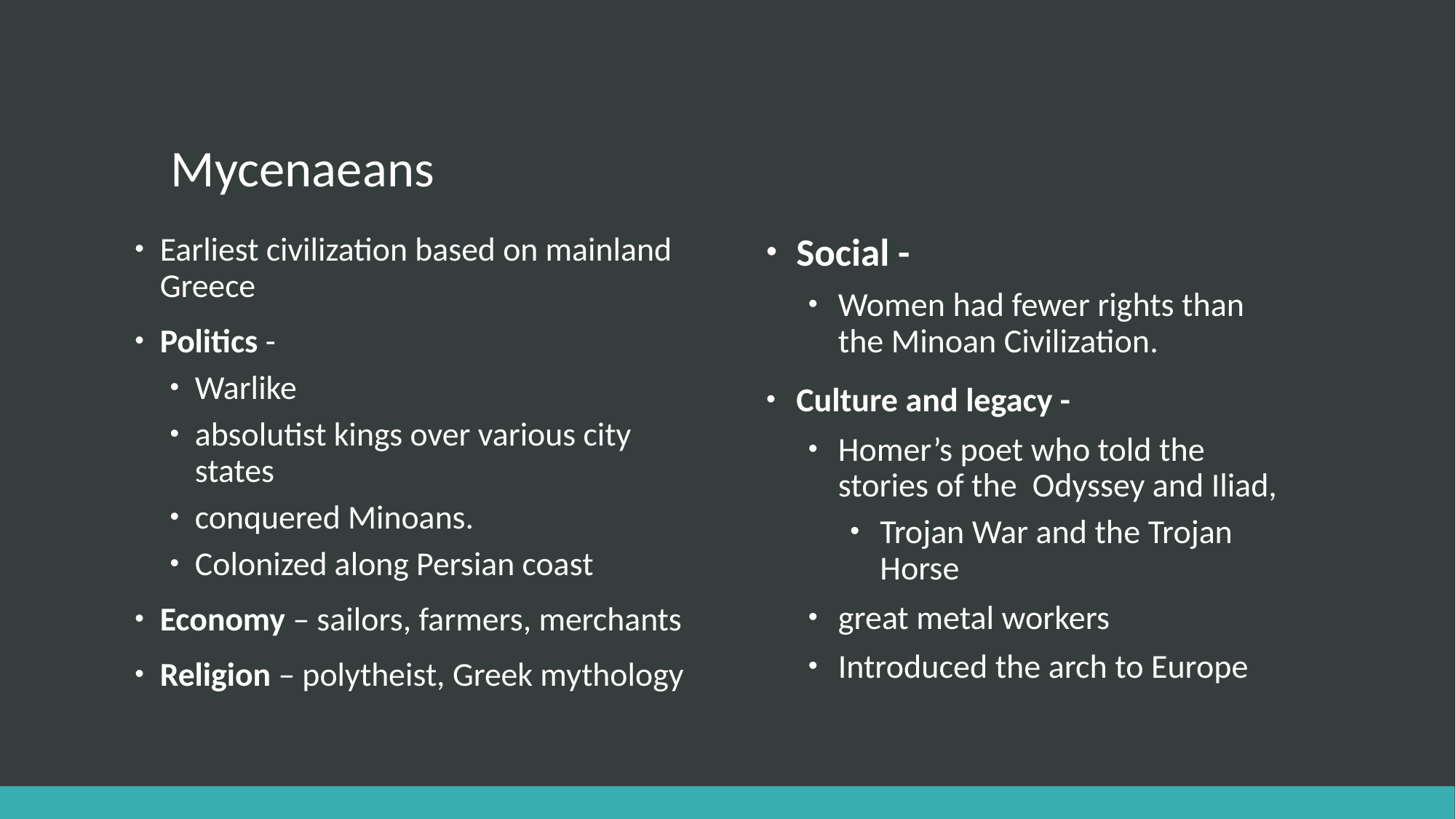

# Mycenaeans
Earliest civilization based on mainland Greece
Politics -
Warlike
absolutist kings over various city states
conquered Minoans.
Colonized along Persian coast
Economy – sailors, farmers, merchants
Religion – polytheist, Greek mythology

Social -
Women had fewer rights than the Minoan Civilization.
Culture and legacy -
Homer’s poet who told the stories of the  Odyssey and Iliad,
Trojan War and the Trojan Horse
great metal workers
Introduced the arch to Europe